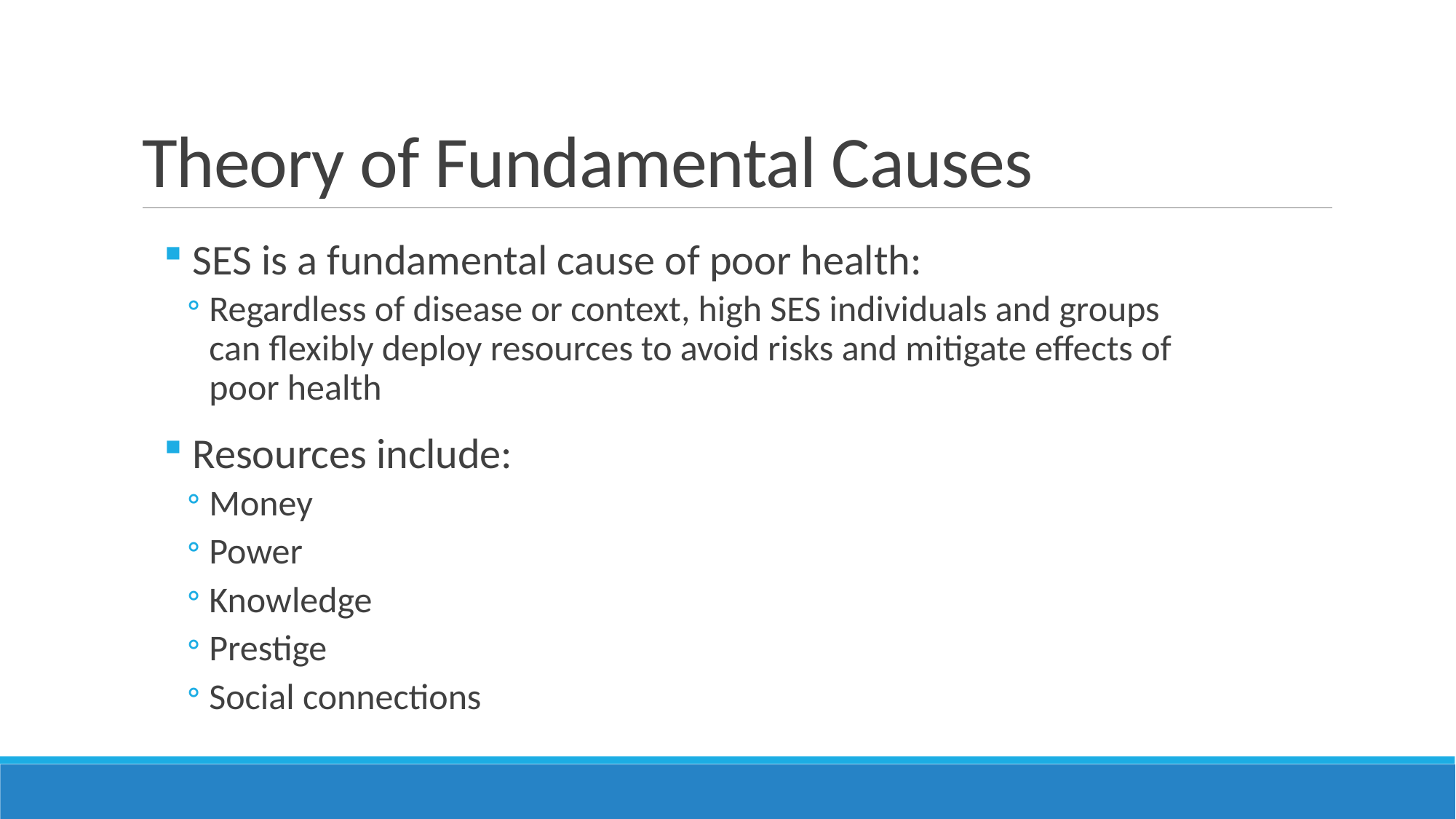

# Theory of Fundamental Causes
 SES is a fundamental cause of poor health:
Regardless of disease or context, high SES individuals and groups can flexibly deploy resources to avoid risks and mitigate effects of poor health
 Resources include:
Money
Power
Knowledge
Prestige
Social connections